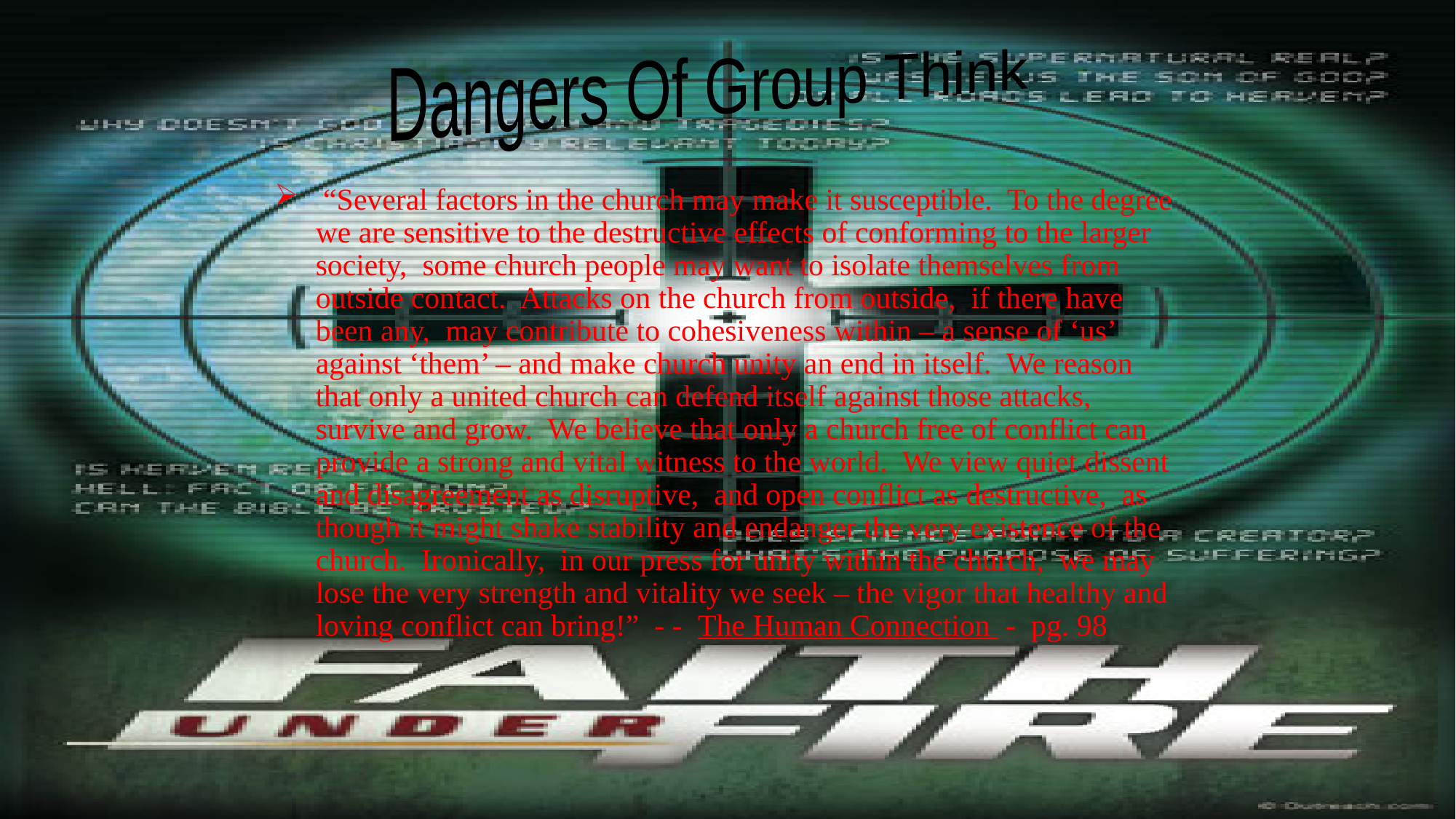

Dangers Of Group Think
 “Several factors in the church may make it susceptible.  To the degree we are sensitive to the destructive effects of conforming to the larger society,  some church people may want to isolate themselves from outside contact.  Attacks on the church from outside,  if there have been any,  may contribute to cohesiveness within – a sense of ‘us’ against ‘them’ – and make church unity an end in itself.  We reason that only a united church can defend itself against those attacks, survive and grow.  We believe that only a church free of conflict can provide a strong and vital witness to the world.  We view quiet dissent and disagreement as disruptive,  and open conflict as destructive,  as though it might shake stability and endanger the very existence of the church.  Ironically,  in our press for unity within the church,  we may lose the very strength and vitality we seek – the vigor that healthy and loving conflict can bring!”  - -  The Human Connection  -  pg. 98